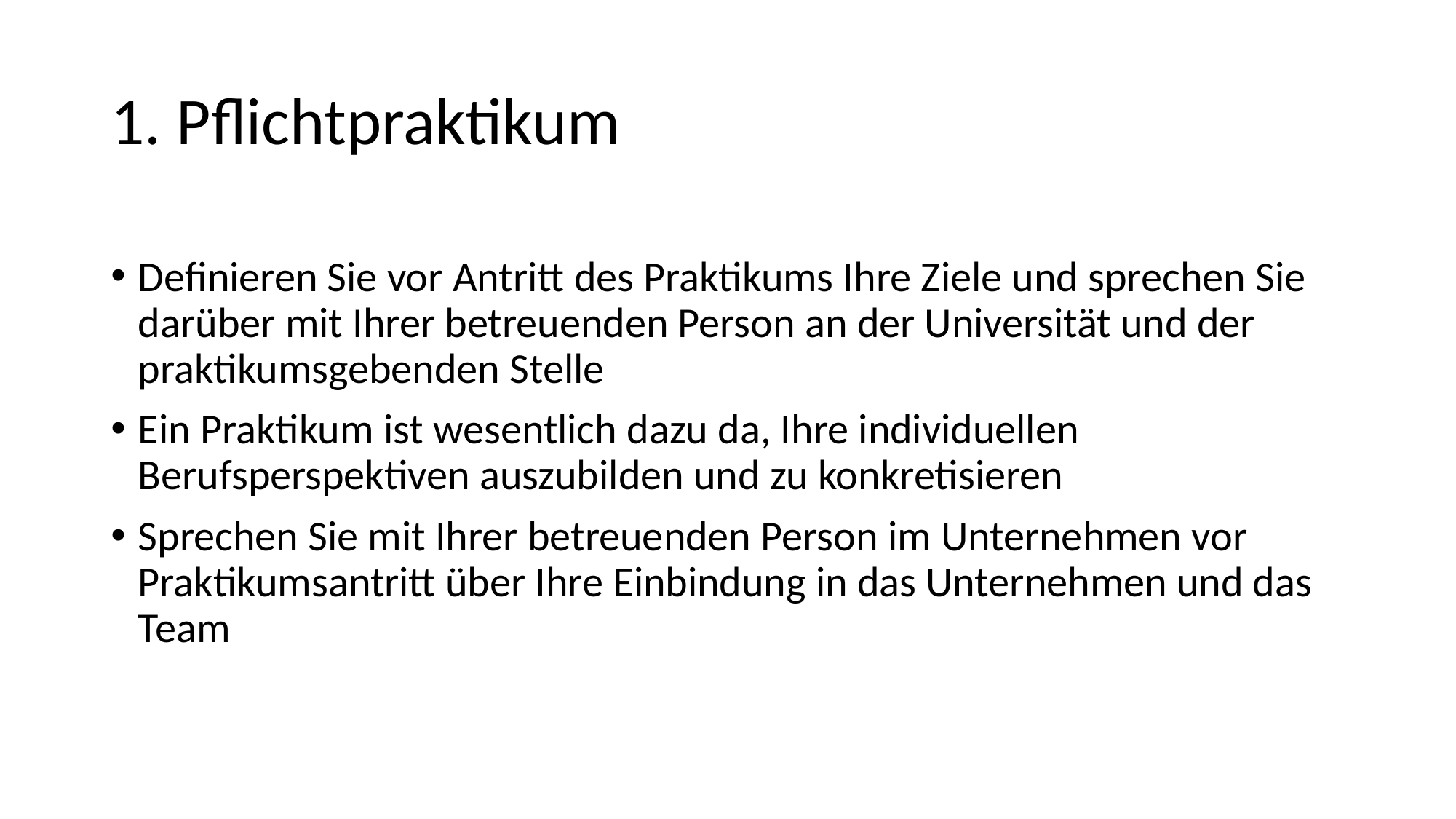

# 1. Pflichtpraktikum
Definieren Sie vor Antritt des Praktikums Ihre Ziele und sprechen Sie darüber mit Ihrer betreuenden Person an der Universität und der praktikumsgebenden Stelle
Ein Praktikum ist wesentlich dazu da, Ihre individuellen Berufsperspektiven auszubilden und zu konkretisieren
Sprechen Sie mit Ihrer betreuenden Person im Unternehmen vor Praktikumsantritt über Ihre Einbindung in das Unternehmen und das Team